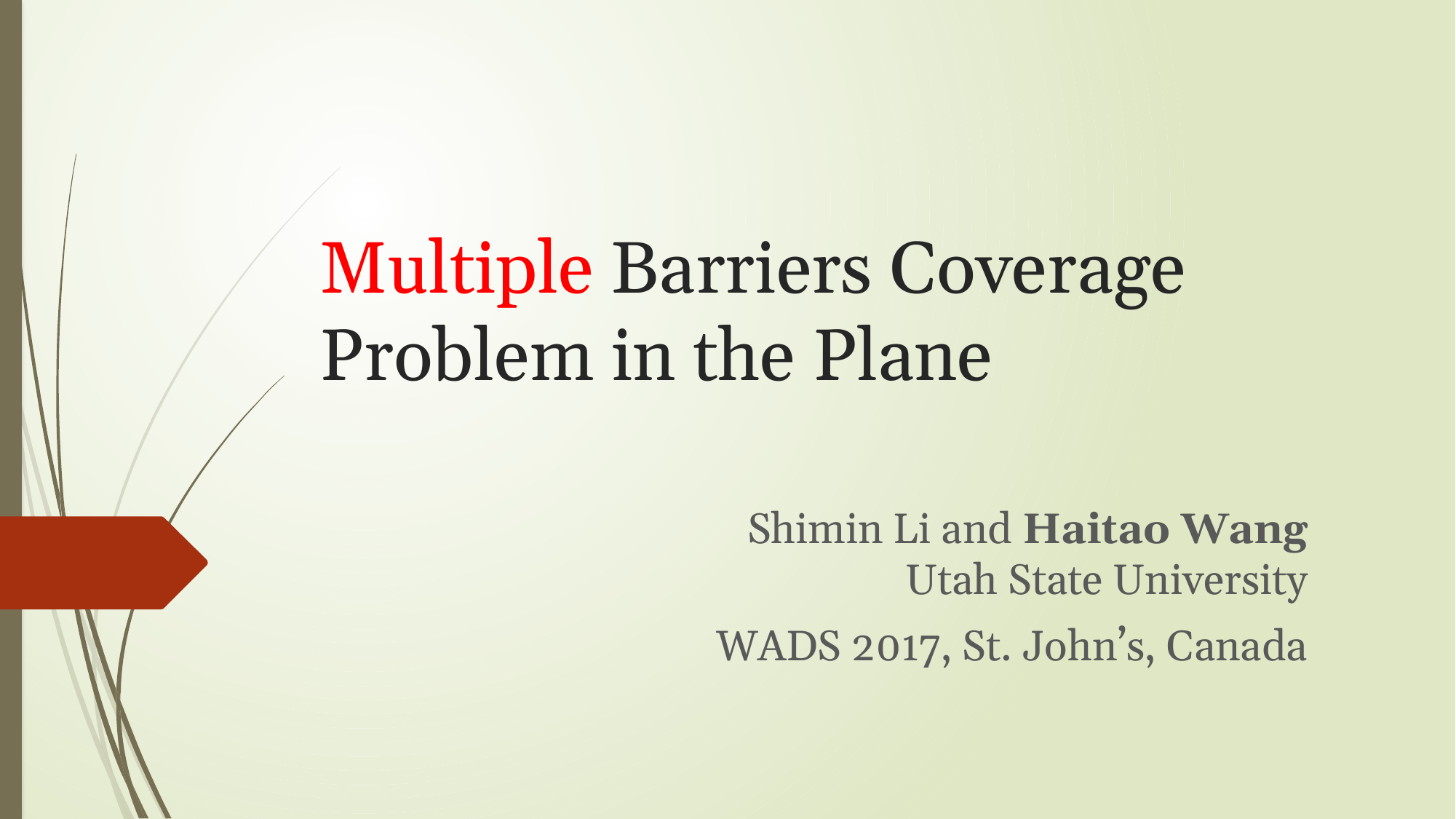

# Multiple Barriers Coverage Problem in the Plane
Shimin Li and Haitao Wang
Utah State University
WADS 2017, St. John’s, Canada